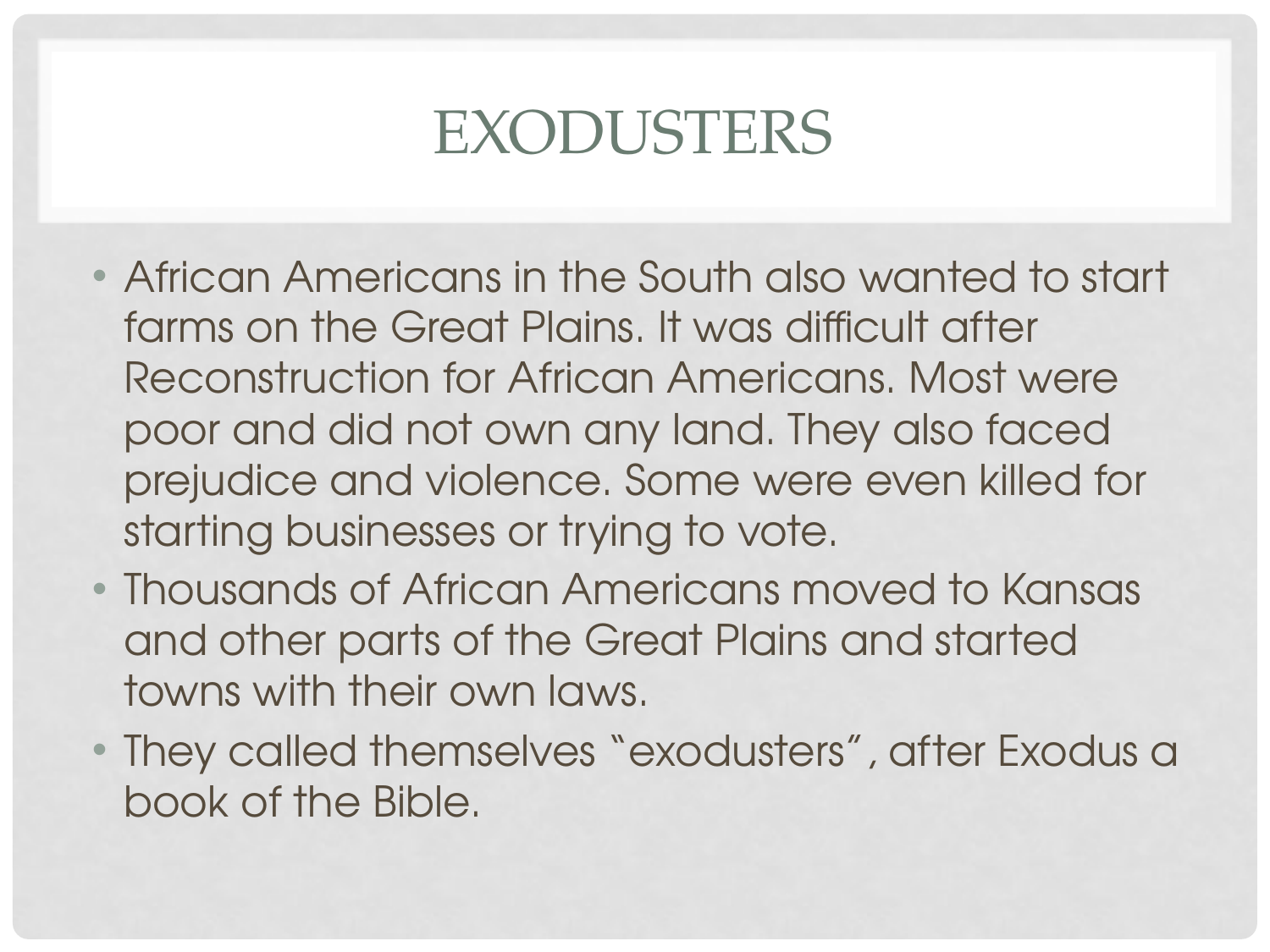

# Exodusters
African Americans in the South also wanted to start farms on the Great Plains. It was difficult after Reconstruction for African Americans. Most were poor and did not own any land. They also faced prejudice and violence. Some were even killed for starting businesses or trying to vote.
Thousands of African Americans moved to Kansas and other parts of the Great Plains and started towns with their own laws.
They called themselves “exodusters”, after Exodus a book of the Bible.